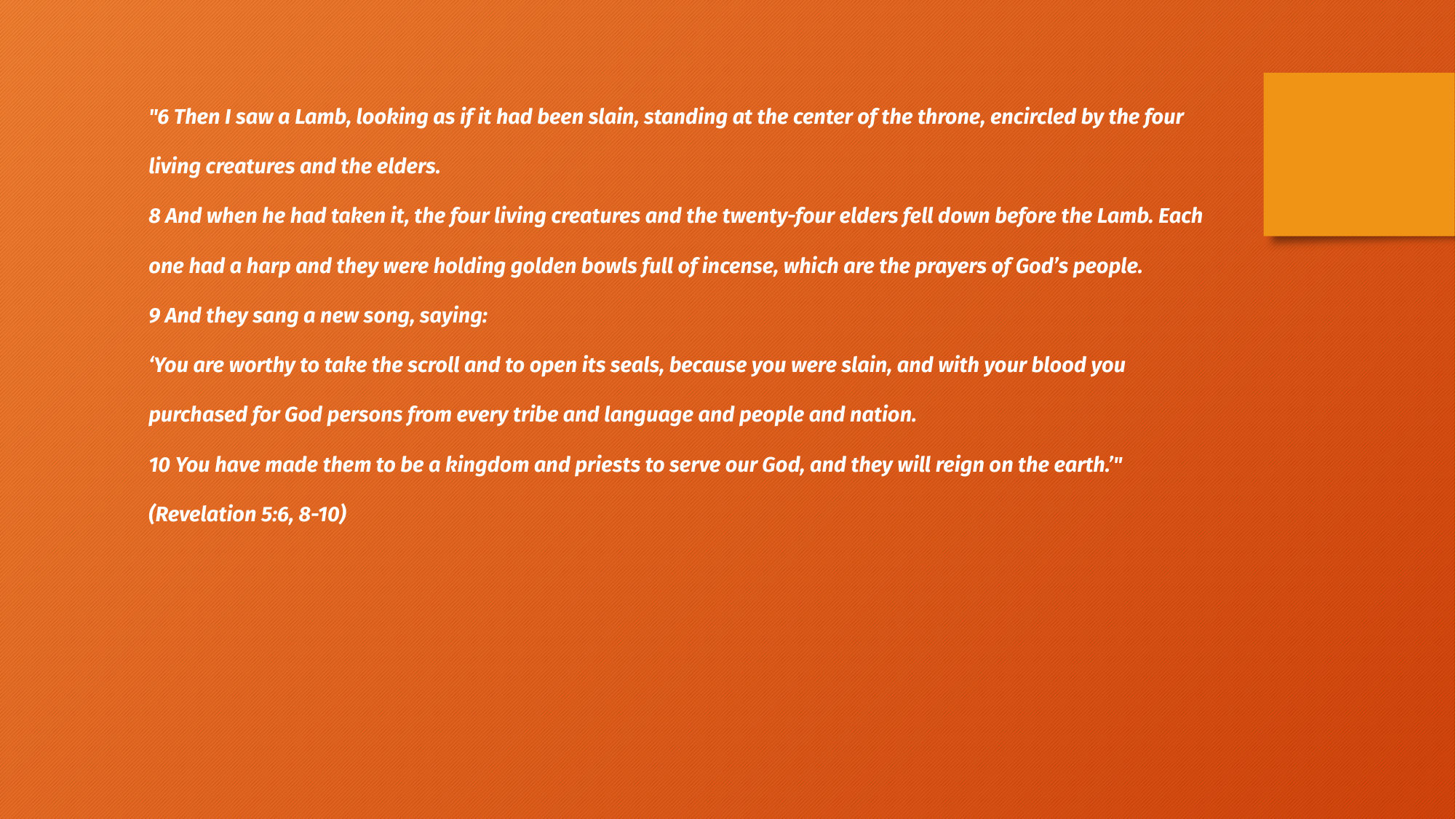

"6 Then I saw a Lamb, looking as if it had been slain, standing at the center of the throne, encircled by the four living creatures and the elders.
8 And when he had taken it, the four living creatures and the twenty-four elders fell down before the Lamb. Each one had a harp and they were holding golden bowls full of incense, which are the prayers of God’s people.
9 And they sang a new song, saying:
‘You are worthy to take the scroll and to open its seals, because you were slain, and with your blood you purchased for God persons from every tribe and language and people and nation.
10 You have made them to be a kingdom and priests to serve our God, and they will reign on the earth.’" (Revelation 5:6, 8-10)